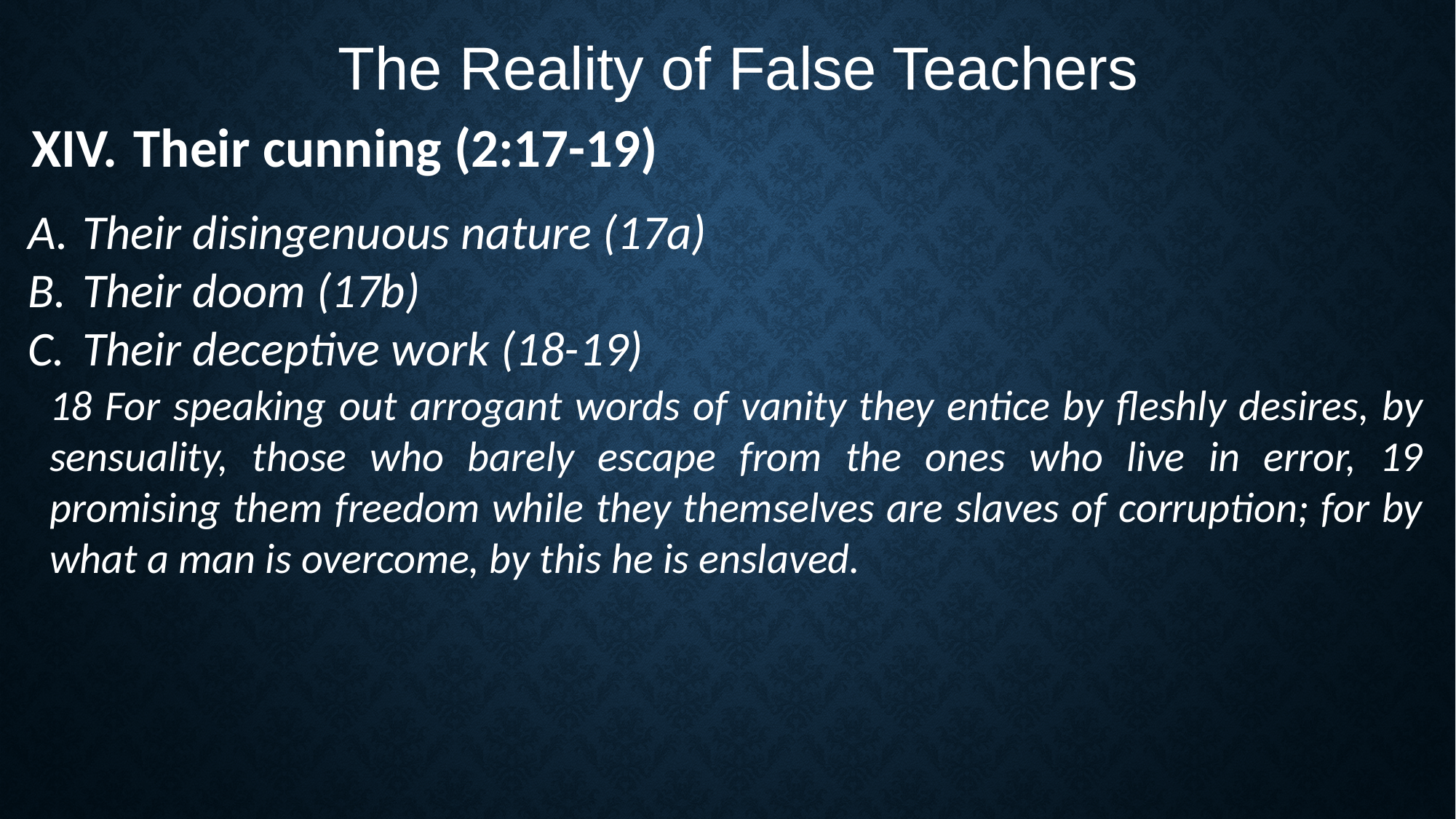

The Reality of False Teachers
Their cunning (2:17-19)
Their disingenuous nature (17a)
Their doom (17b)
Their deceptive work (18-19)
18 For speaking out arrogant words of vanity they entice by fleshly desires, by sensuality, those who barely escape from the ones who live in error, 19 promising them freedom while they themselves are slaves of corruption; for by what a man is overcome, by this he is enslaved.